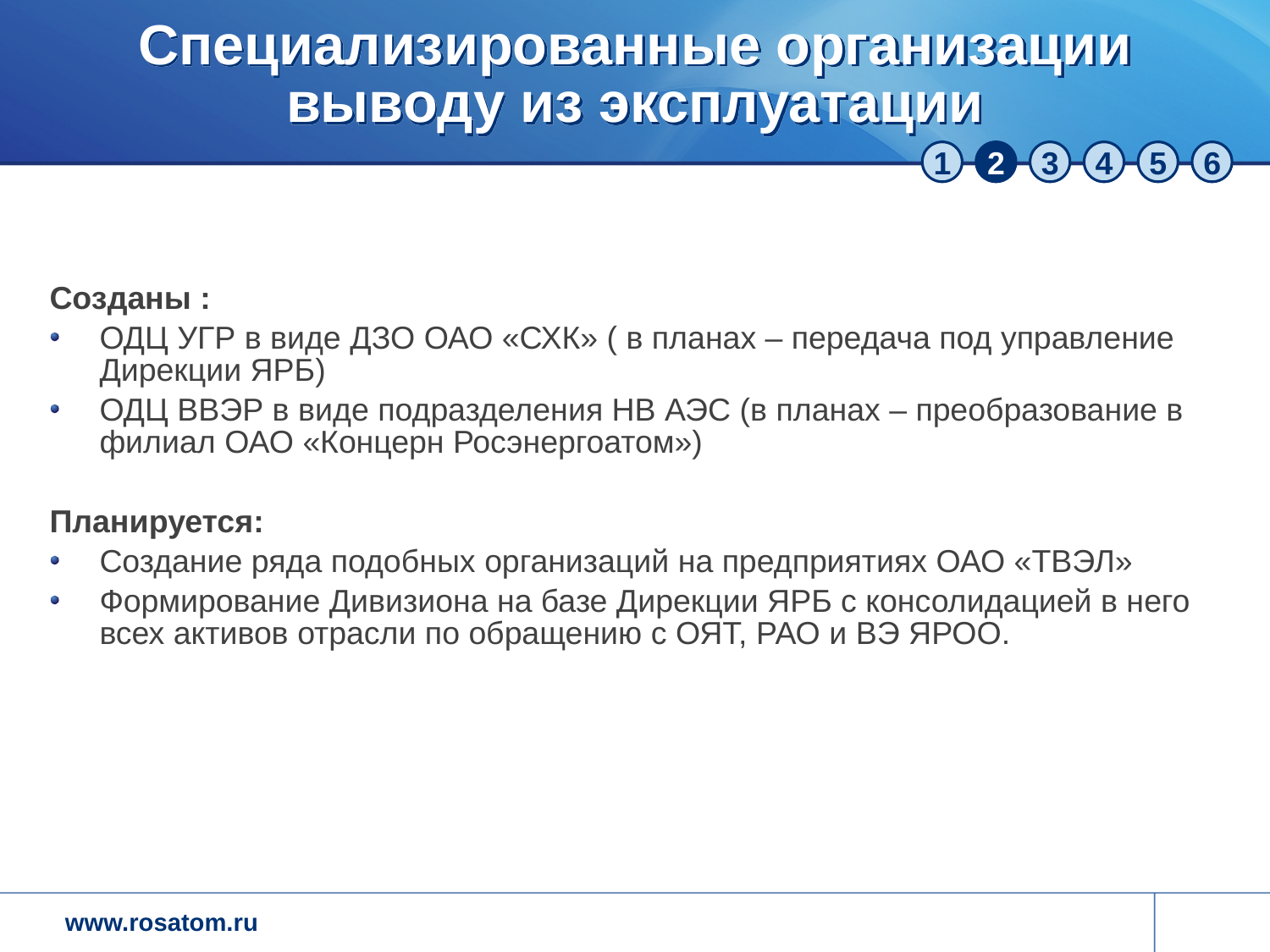

# Специализированные организации выводу из эксплуатации

Созданы :
ОДЦ УГР в виде ДЗО ОАО «СХК» ( в планах – передача под управление Дирекции ЯРБ)
ОДЦ ВВЭР в виде подразделения НВ АЭС (в планах – преобразование в филиал ОАО «Концерн Росэнергоатом»)

Планируется:
Создание ряда подобных организаций на предприятиях ОАО «ТВЭЛ»
Формирование Дивизиона на базе Дирекции ЯРБ с консолидацией в него всех активов отрасли по обращению с ОЯТ, РАО и ВЭ ЯРОО.